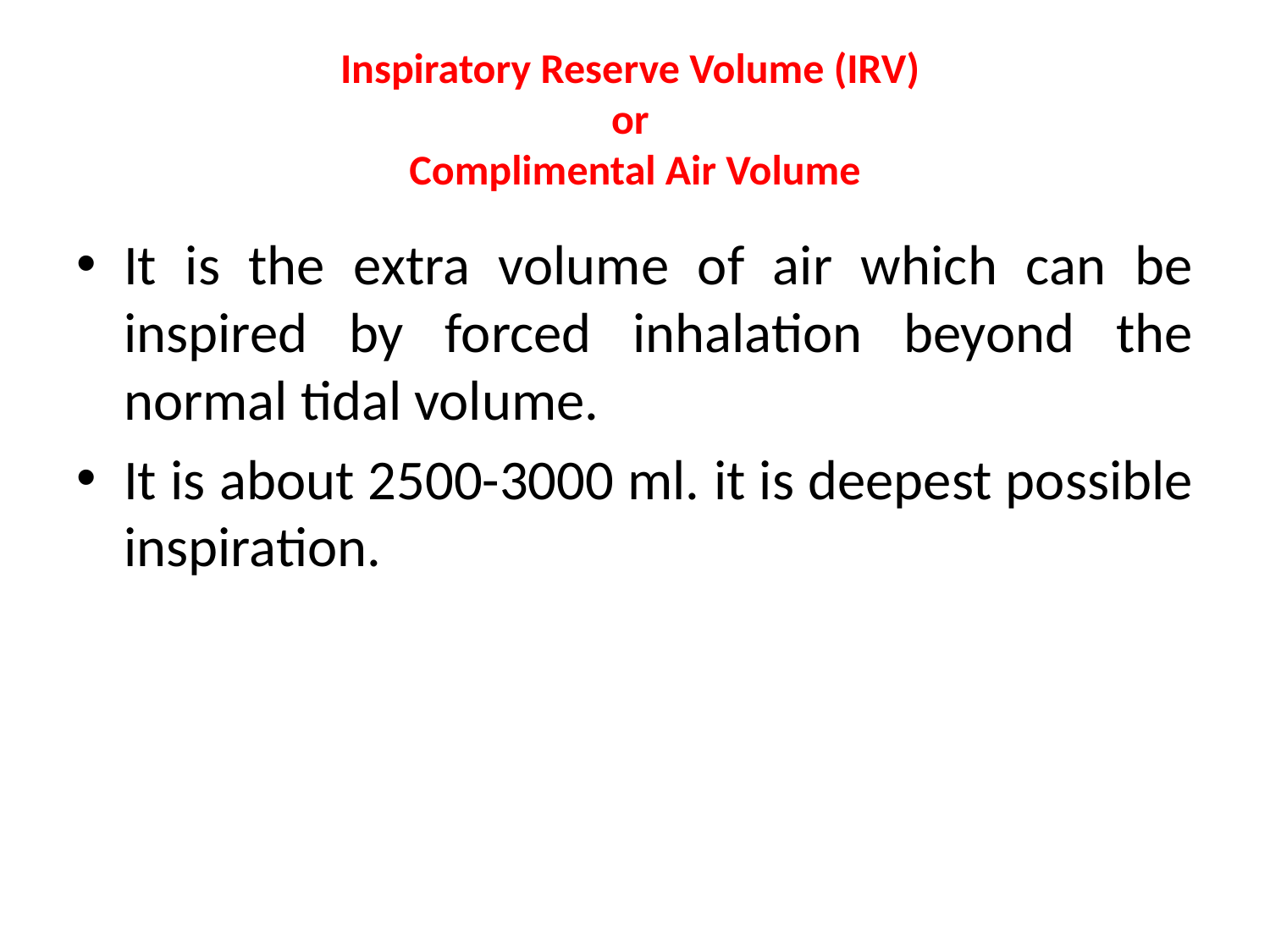

# Inspiratory Reserve Volume (IRV) or Complimental Air Volume
It is the extra volume of air which can be inspired by forced inhalation beyond the normal tidal volume.
It is about 2500-3000 ml. it is deepest possible inspiration.